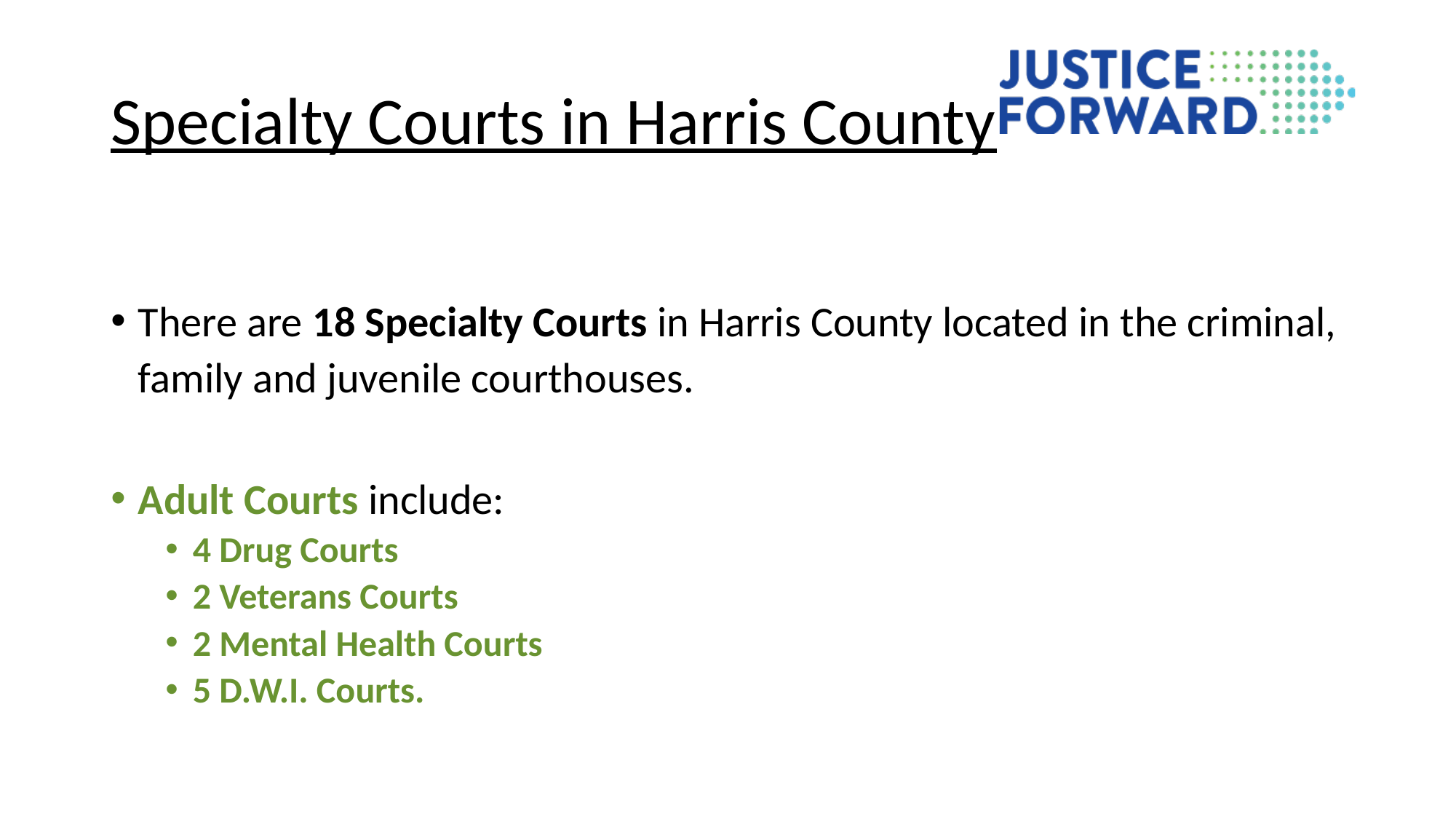

# Specialty Courts in Harris County

There are 18 Specialty Courts in Harris County located in the criminal, family and juvenile courthouses.

Adult Courts include:
4 Drug Courts
2 Veterans Courts
2 Mental Health Courts
5 D.W.I. Courts.